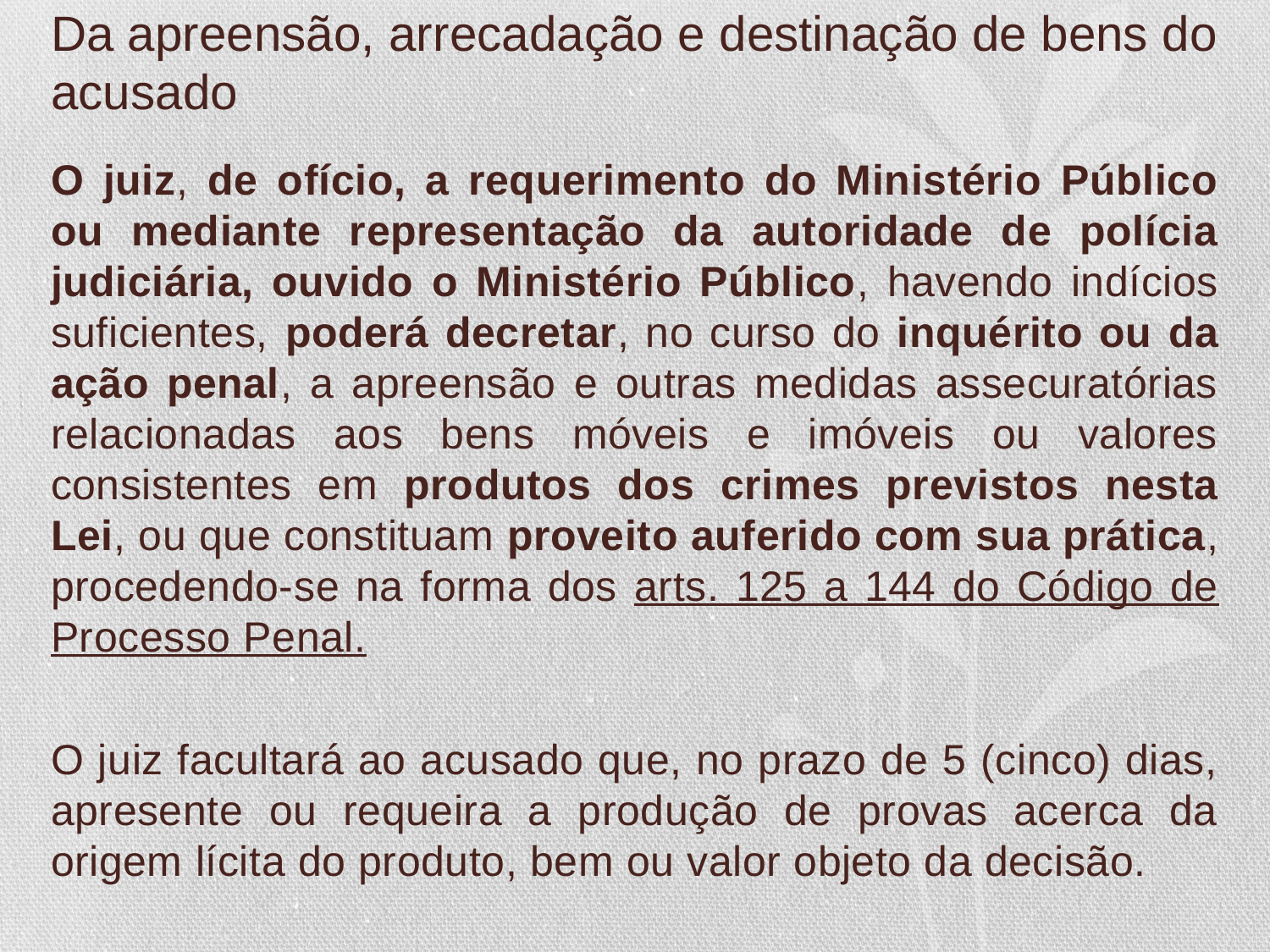

# Da apreensão, arrecadação e destinação de bens do acusado
O juiz, de ofício, a requerimento do Ministério Público ou mediante representação da autoridade de polícia judiciária, ouvido o Ministério Público, havendo indícios suficientes, poderá decretar, no curso do inquérito ou da ação penal, a apreensão e outras medidas assecuratórias relacionadas aos bens móveis e imóveis ou valores consistentes em produtos dos crimes previstos nesta Lei, ou que constituam proveito auferido com sua prática, procedendo-se na forma dos arts. 125 a 144 do Código de Processo Penal.

O juiz facultará ao acusado que, no prazo de 5 (cinco) dias, apresente ou requeira a produção de provas acerca da origem lícita do produto, bem ou valor objeto da decisão.